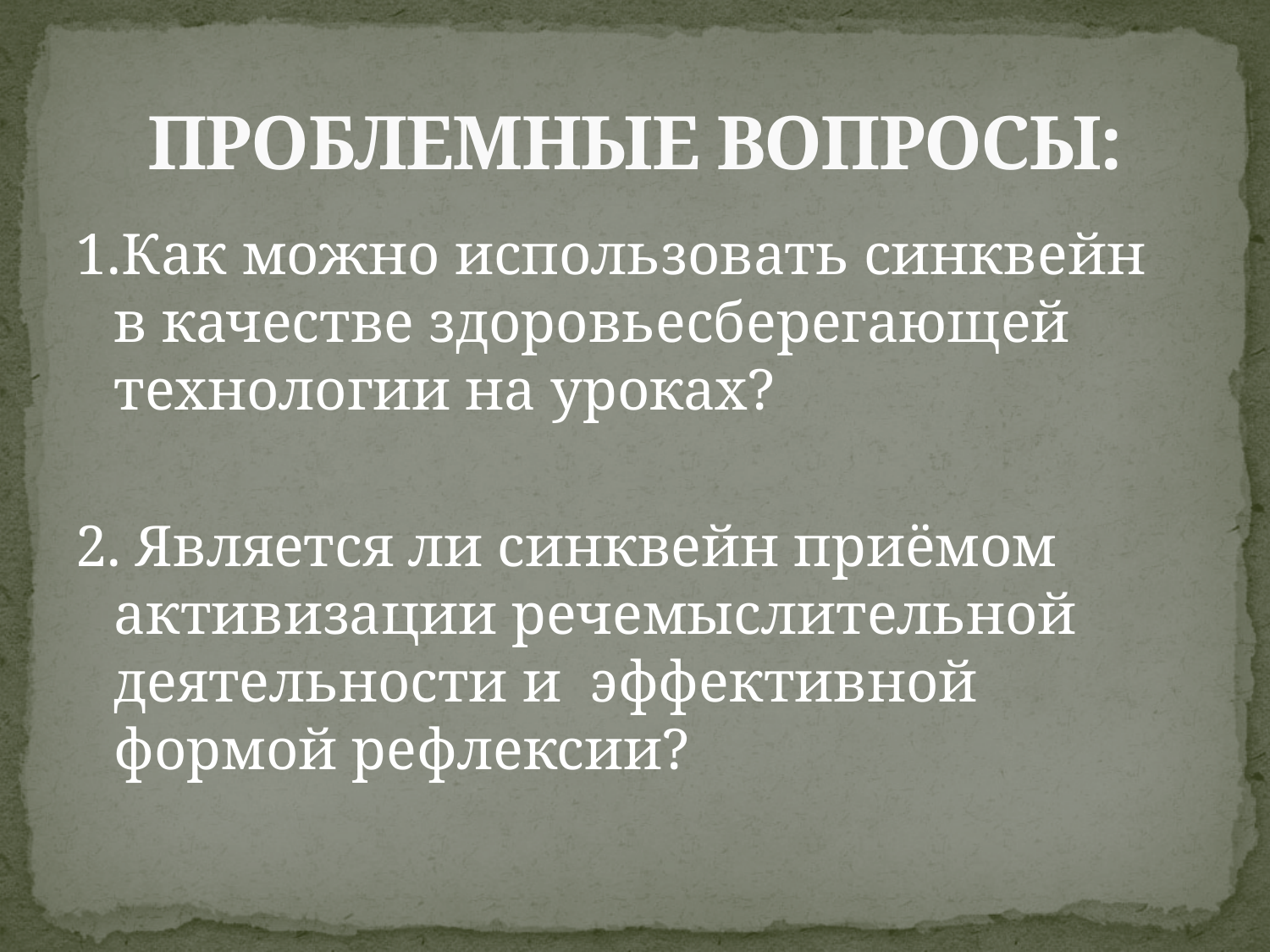

# ПРОБЛЕМНЫЕ ВОПРОСЫ:
1.Как можно использовать синквейн в качестве здоровьесберегающей технологии на уроках?

2. Является ли синквейн приёмом активизации речемыслительной деятельности и  эффективной формой рефлексии?